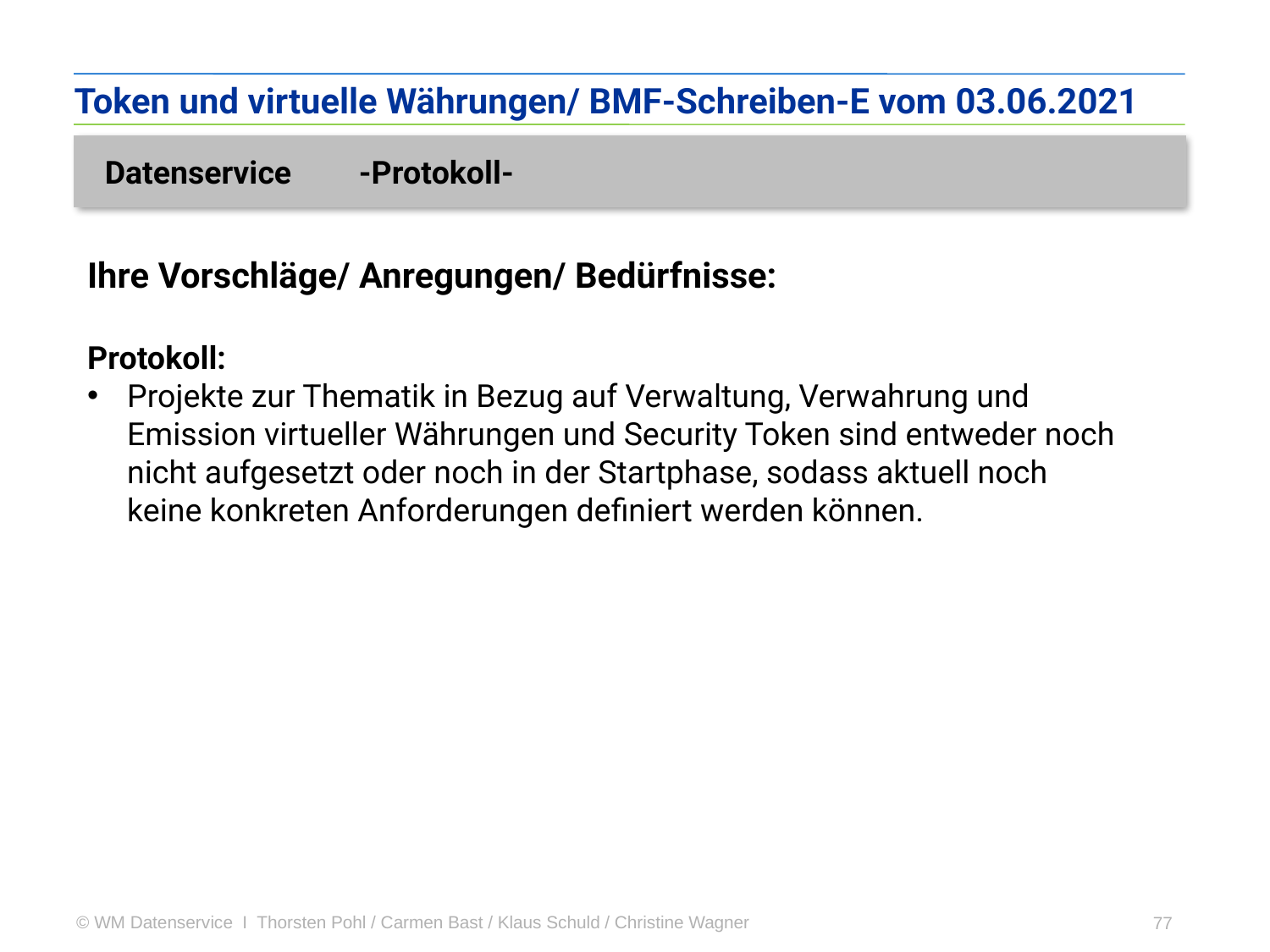

Token und virtuelle Währungen/ BMF-Schreiben-E vom 03.06.2021
Datenservice	-Protokoll-
Ihre Vorschläge/ Anregungen/ Bedürfnisse:

Protokoll:
Projekte zur Thematik in Bezug auf Verwaltung, Verwahrung und Emission virtueller Währungen und Security Token sind entweder noch nicht aufgesetzt oder noch in der Startphase, sodass aktuell noch keine konkreten Anforderungen definiert werden können.
77